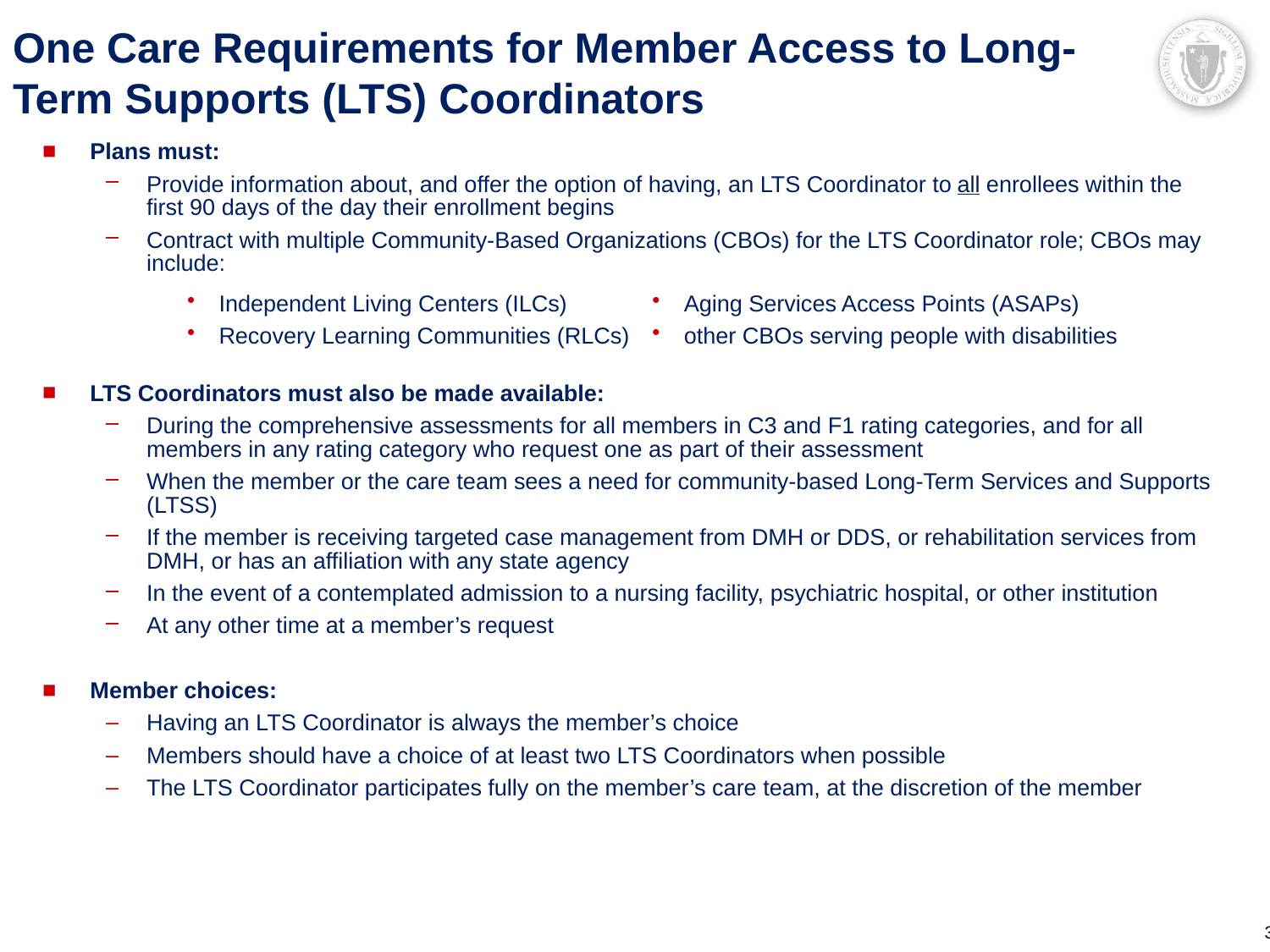

One Care Requirements for Member Access to Long-Term Supports (LTS) Coordinators
Plans must:
Provide information about, and offer the option of having, an LTS Coordinator to all enrollees within the first 90 days of the day their enrollment begins
Contract with multiple Community-Based Organizations (CBOs) for the LTS Coordinator role; CBOs may include:

LTS Coordinators must also be made available:
During the comprehensive assessments for all members in C3 and F1 rating categories, and for all members in any rating category who request one as part of their assessment
When the member or the care team sees a need for community-based Long-Term Services and Supports (LTSS)
If the member is receiving targeted case management from DMH or DDS, or rehabilitation services from DMH, or has an affiliation with any state agency
In the event of a contemplated admission to a nursing facility, psychiatric hospital, or other institution
At any other time at a member’s request

Member choices:
Having an LTS Coordinator is always the member’s choice
Members should have a choice of at least two LTS Coordinators when possible
The LTS Coordinator participates fully on the member’s care team, at the discretion of the member

Independent Living Centers (ILCs)
Recovery Learning Communities (RLCs)

Aging Services Access Points (ASAPs)
other CBOs serving people with disabilities